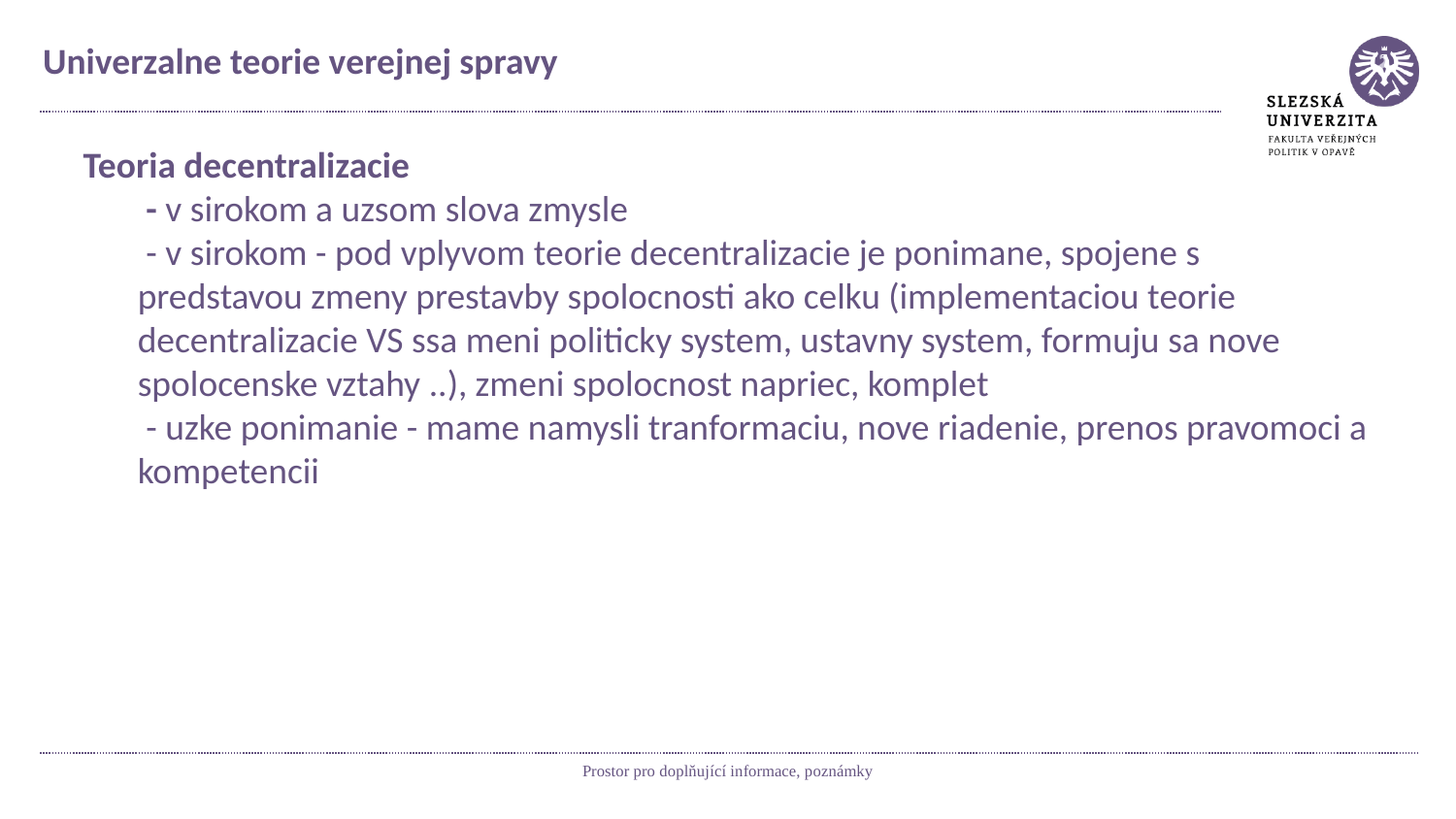

# Univerzalne teorie verejnej spravy
Teoria decentralizacie
 - v sirokom a uzsom slova zmysle
 - v sirokom - pod vplyvom teorie decentralizacie je ponimane, spojene s predstavou zmeny prestavby spolocnosti ako celku (implementaciou teorie decentralizacie VS ssa meni politicky system, ustavny system, formuju sa nove spolocenske vztahy ..), zmeni spolocnost napriec, komplet
 - uzke ponimanie - mame namysli tranformaciu, nove riadenie, prenos pravomoci a kompetencii
Prostor pro doplňující informace, poznámky